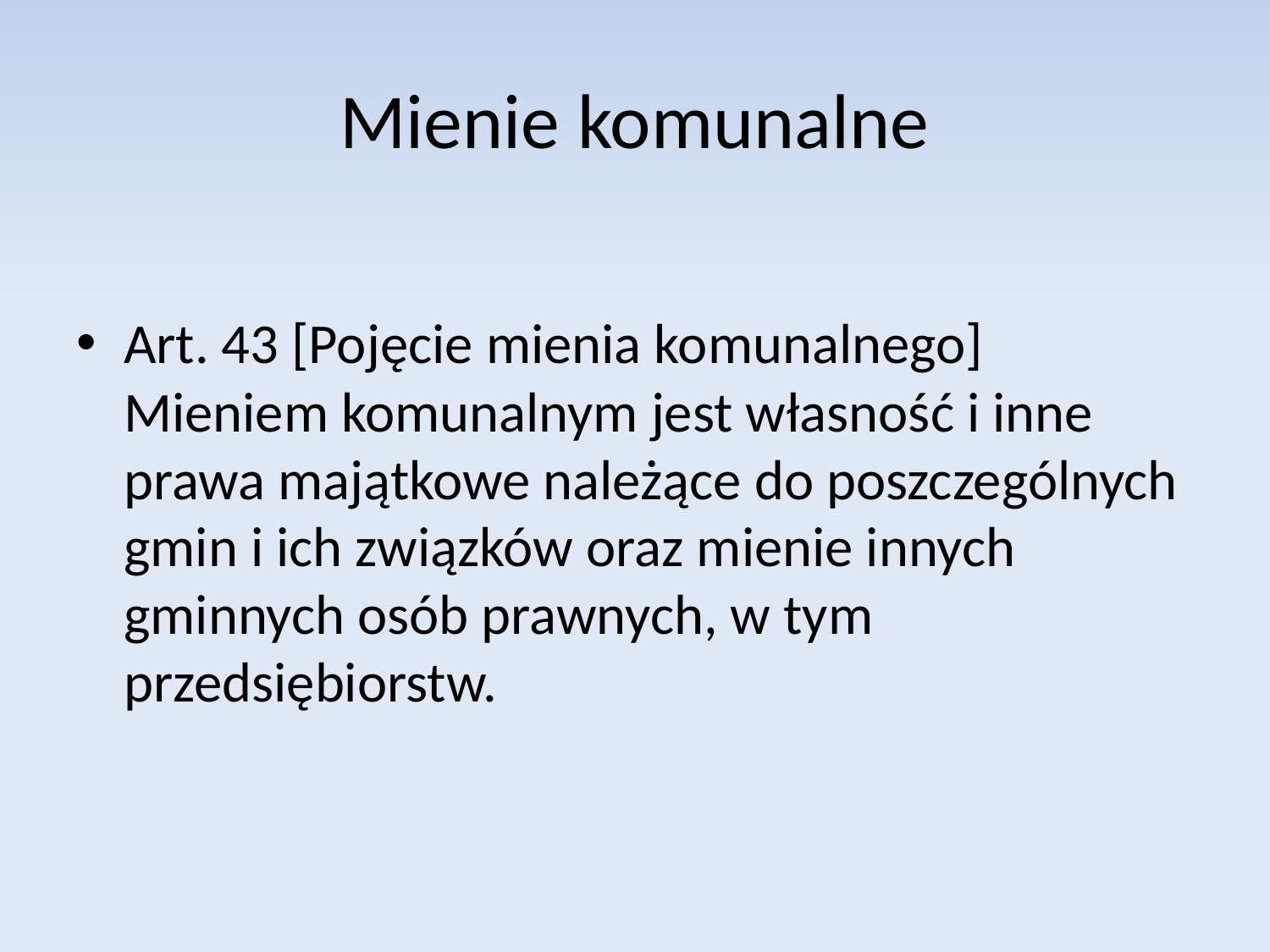

# Mienie komunalne

Art. 43 [Pojęcie mienia komunalnego] Mieniem komunalnym jest własność i inne prawa majątkowe należące do poszczególnych gmin i ich związków oraz mienie innych gminnych osób prawnych, w tym przedsiębiorstw.